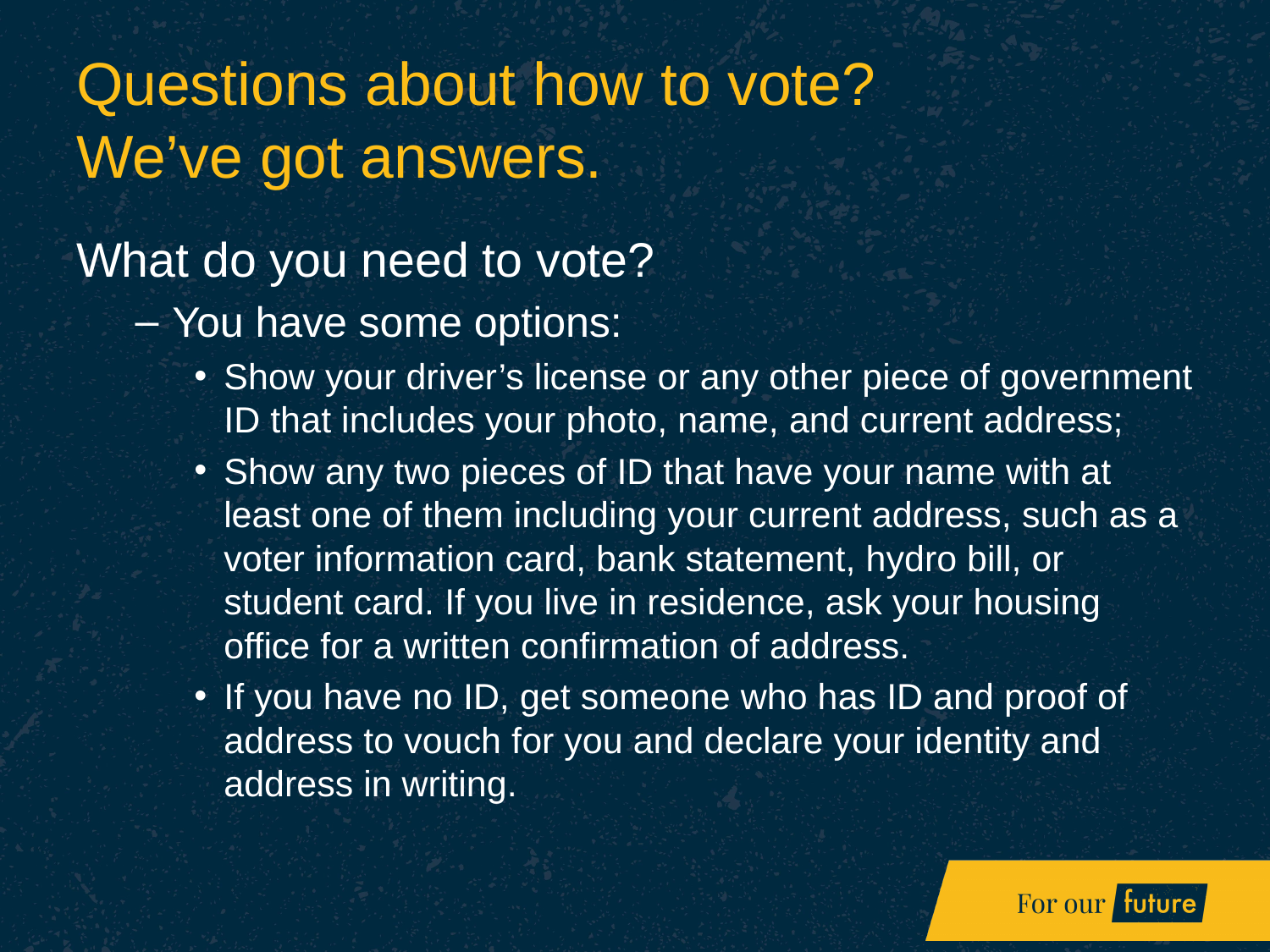

# Questions about how to vote? We’ve got answers.
What do you need to vote?
You have some options:
Show your driver’s license or any other piece of government ID that includes your photo, name, and current address;
Show any two pieces of ID that have your name with at least one of them including your current address, such as a voter information card, bank statement, hydro bill, or student card. If you live in residence, ask your housing office for a written confirmation of address.
If you have no ID, get someone who has ID and proof of address to vouch for you and declare your identity and address in writing.